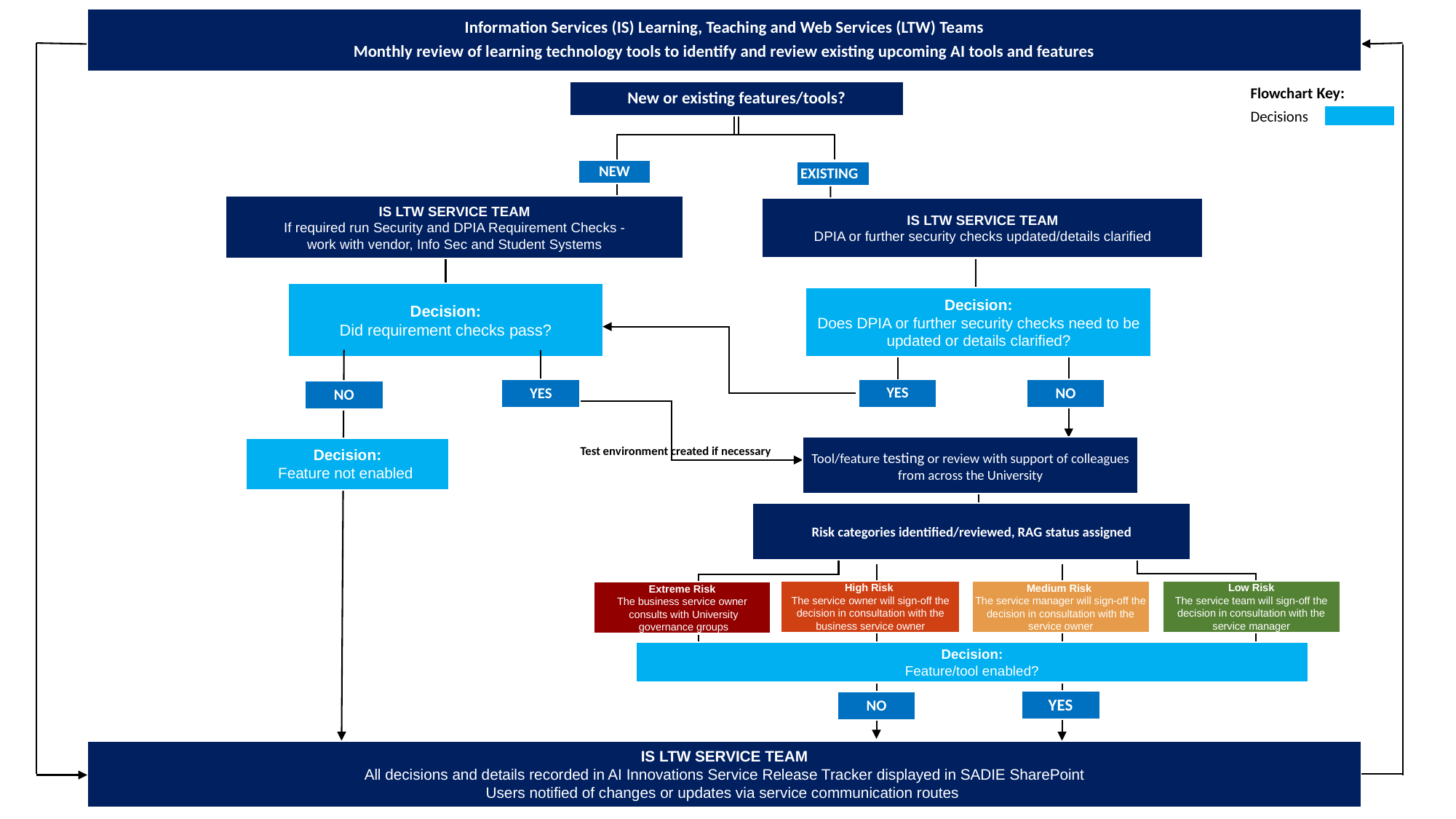

Information Services (IS) Learning, Teaching and Web Services (LTW) Teams
Monthly review of learning technology tools to identify and review existing upcoming AI tools and features
New or existing features/tools?

NEW
EXISTING
IS LTW SERVICE TEAM
If required run Security and DPIA Requirement Checks -
work with vendor, Info Sec and Student Systems
IS LTW SERVICE TEAM
DPIA or further security checks updated/details clarified
Flowchart Key:
Decisions

Decision:
Did requirement checks pass?
Decision:
Does DPIA or further security checks need to be updated or details clarified?
YES
NO
YES
NO
Tool/feature testing or review with support of colleagues from across the University
Test environment created if necessary
Decision:
Feature not enabled
Risk categories identified/reviewed, RAG status assigned
High Risk
The service owner will sign-off the decision in consultation with the business service owner
Low Risk
The service team will sign-off the decision in consultation with the service manager
Medium Risk
The service manager will sign-off the decision in consultation with the service owner
Extreme Risk
The business service owner
 consults with University
 governance groups
Decision:
Feature/tool enabled?
YES
NO
IS LTW SERVICE TEAM
All decisions and details recorded in AI Innovations Service Release Tracker displayed in SADIE SharePoint
Users notified of changes or updates via service communication routes